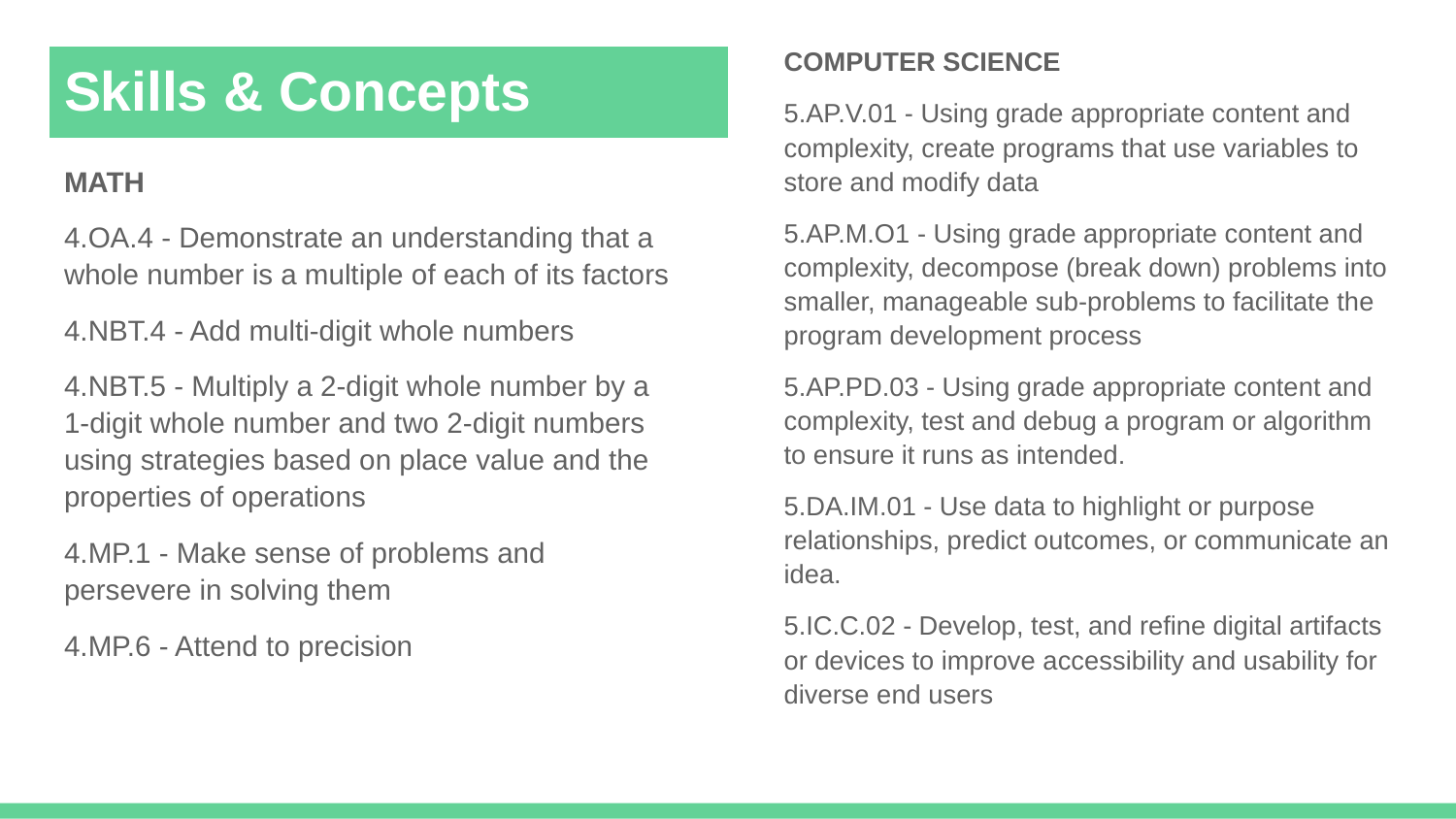

COMPUTER SCIENCE
5.AP.V.01 - Using grade appropriate content and complexity, create programs that use variables to store and modify data
5.AP.M.O1 - Using grade appropriate content and complexity, decompose (break down) problems into smaller, manageable sub-problems to facilitate the program development process
5.AP.PD.03 - Using grade appropriate content and complexity, test and debug a program or algorithm to ensure it runs as intended.
5.DA.IM.01 - Use data to highlight or purpose relationships, predict outcomes, or communicate an idea.
5.IC.C.02 - Develop, test, and refine digital artifacts or devices to improve accessibility and usability for diverse end users
# Skills & Concepts
MATH
4.OA.4 - Demonstrate an understanding that a whole number is a multiple of each of its factors
4.NBT.4 - Add multi-digit whole numbers
4.NBT.5 - Multiply a 2-digit whole number by a 1-digit whole number and two 2-digit numbers using strategies based on place value and the properties of operations
4.MP.1 - Make sense of problems and persevere in solving them
4.MP.6 - Attend to precision